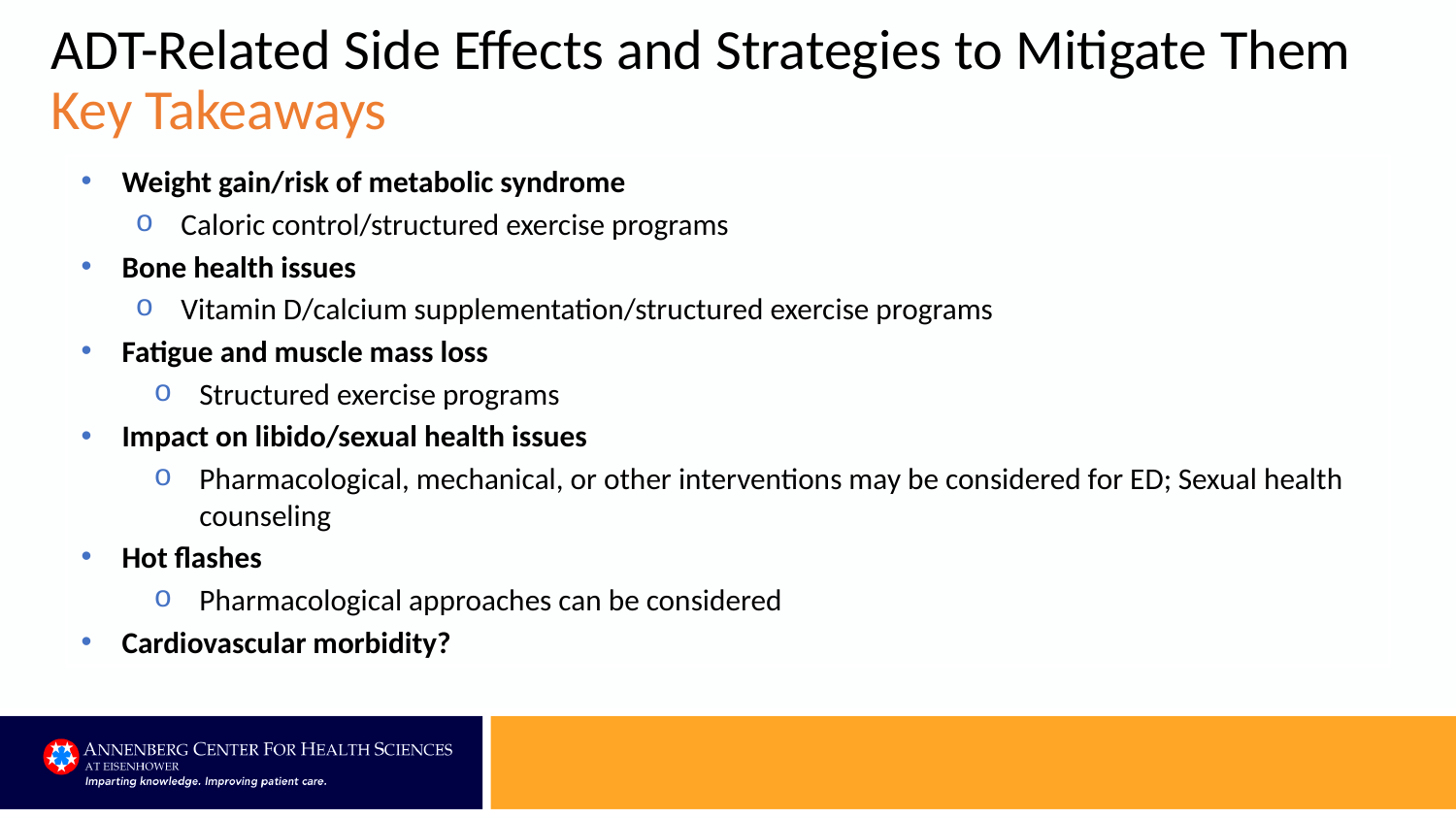

# ADT-Related Side Effects and Strategies to Mitigate Them Key Takeaways
Weight gain/risk of metabolic syndrome
Caloric control/structured exercise programs
Bone health issues
Vitamin D/calcium supplementation/structured exercise programs
Fatigue and muscle mass loss
Structured exercise programs
Impact on libido/sexual health issues
Pharmacological, mechanical, or other interventions may be considered for ED; Sexual health counseling
Hot flashes
Pharmacological approaches can be considered
Cardiovascular morbidity?